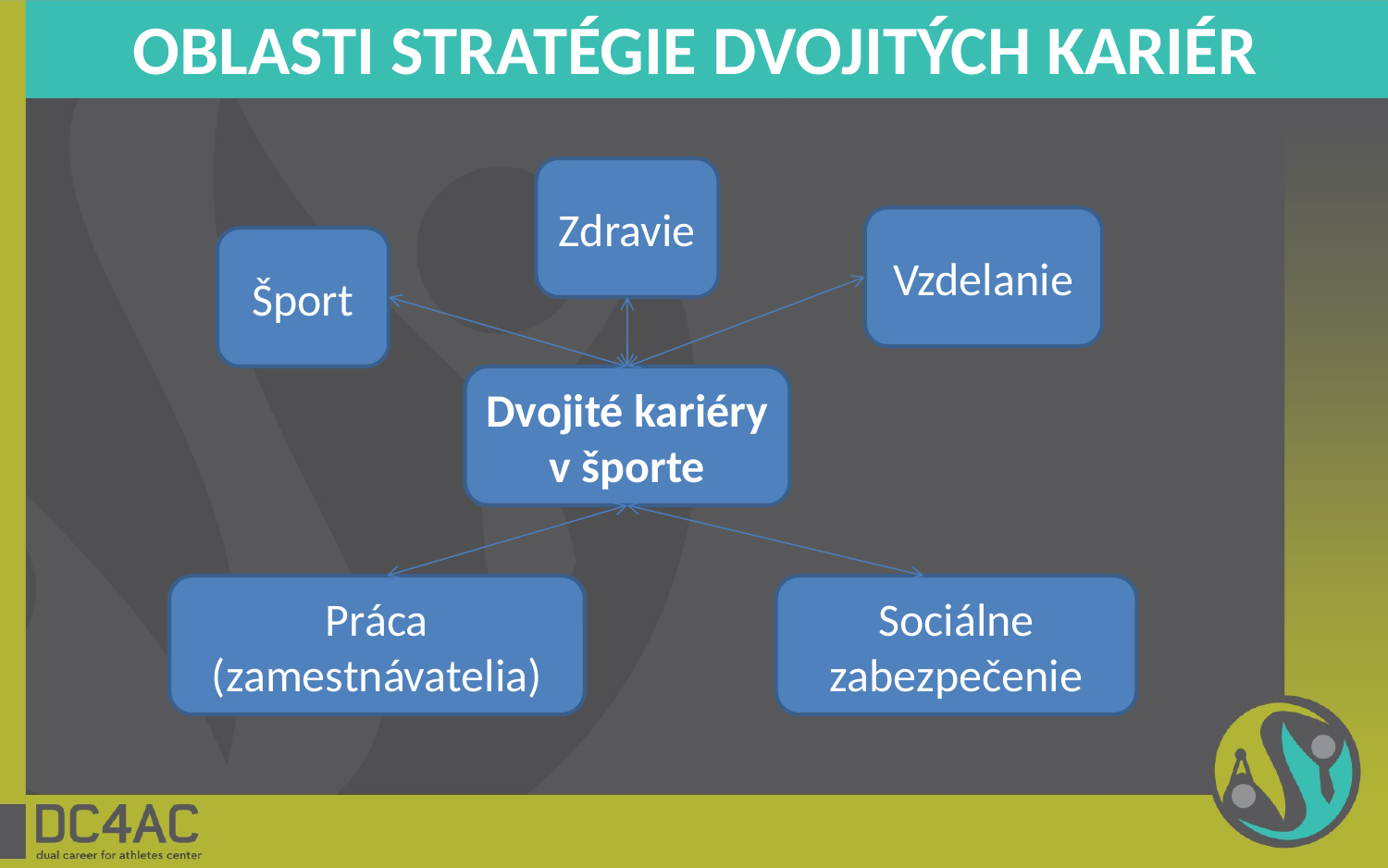

# OBLASTI STRATÉGIE DVOJITÝCH KARIÉR

Zdravie
Vzdelanie
Šport
Dvojité kariéry v športe
Práca (zamestnávatelia)
Sociálne zabezpečenie